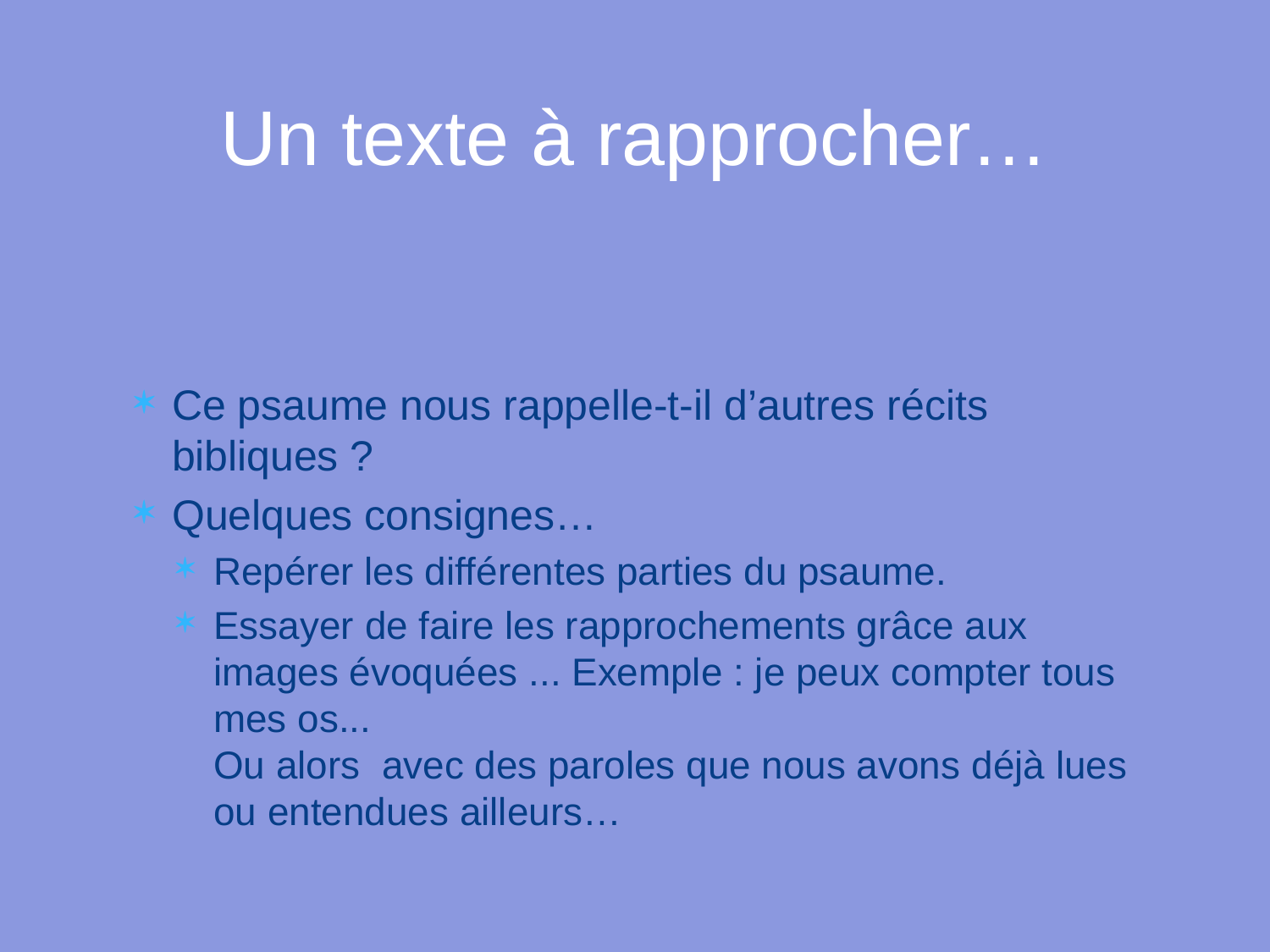

# Un texte à rapprocher…
Ce psaume nous rappelle-t-il d’autres récits bibliques ?
Quelques consignes…
Repérer les différentes parties du psaume.
Essayer de faire les rapprochements grâce aux images évoquées ... Exemple : je peux compter tous mes os...
Ou alors  avec des paroles que nous avons déjà lues ou entendues ailleurs…